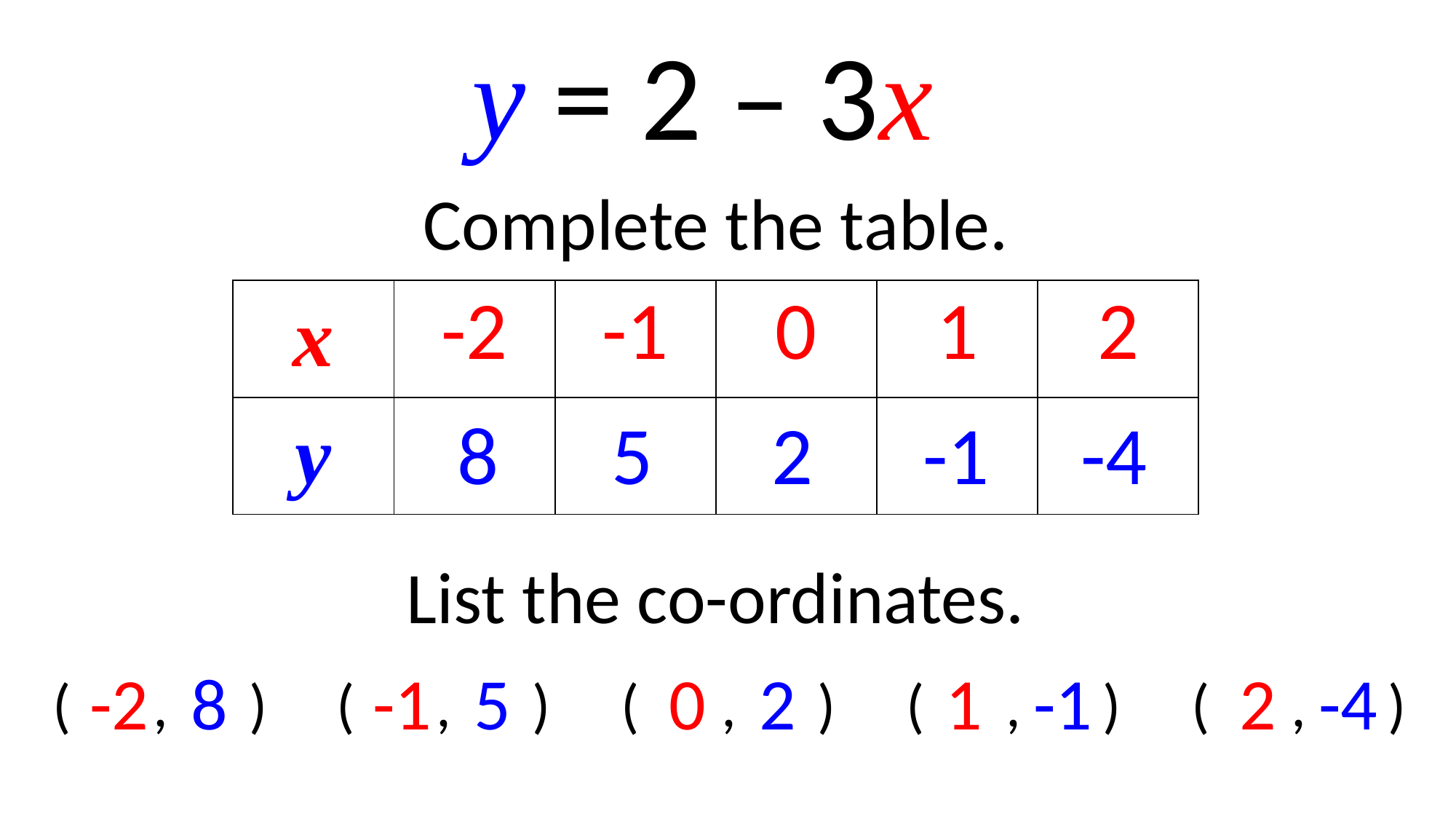

y = 2 – 3x
Complete the table.
| x | -2 | -1 | 0 | 1 | 2 |
| --- | --- | --- | --- | --- | --- |
| y |  |  |  |  |  |
8
5
2
-1
-4
List the co-ordinates.
| ( | -2 | , | 8 | ) |
| --- | --- | --- | --- | --- |
| ( | -1 | , | 5 | ) |
| --- | --- | --- | --- | --- |
| ( | 0 | , | 2 | ) |
| --- | --- | --- | --- | --- |
| ( | 1 | , | -1 | ) |
| --- | --- | --- | --- | --- |
| ( | 2 | , | -4 | ) |
| --- | --- | --- | --- | --- |